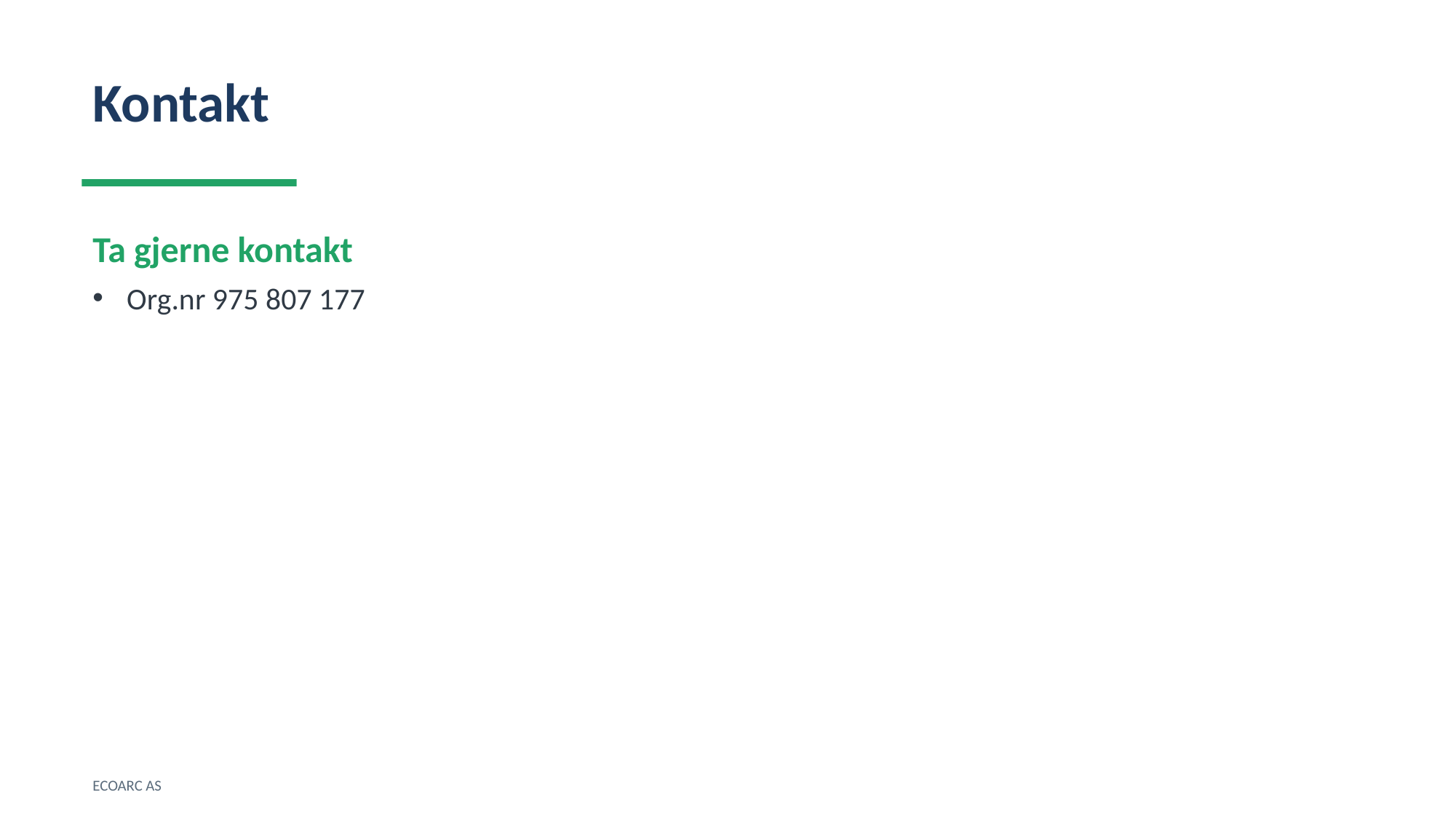

Kontakt

Ta gjerne kontakt
Org.nr 975 807 177
ECOARC AS